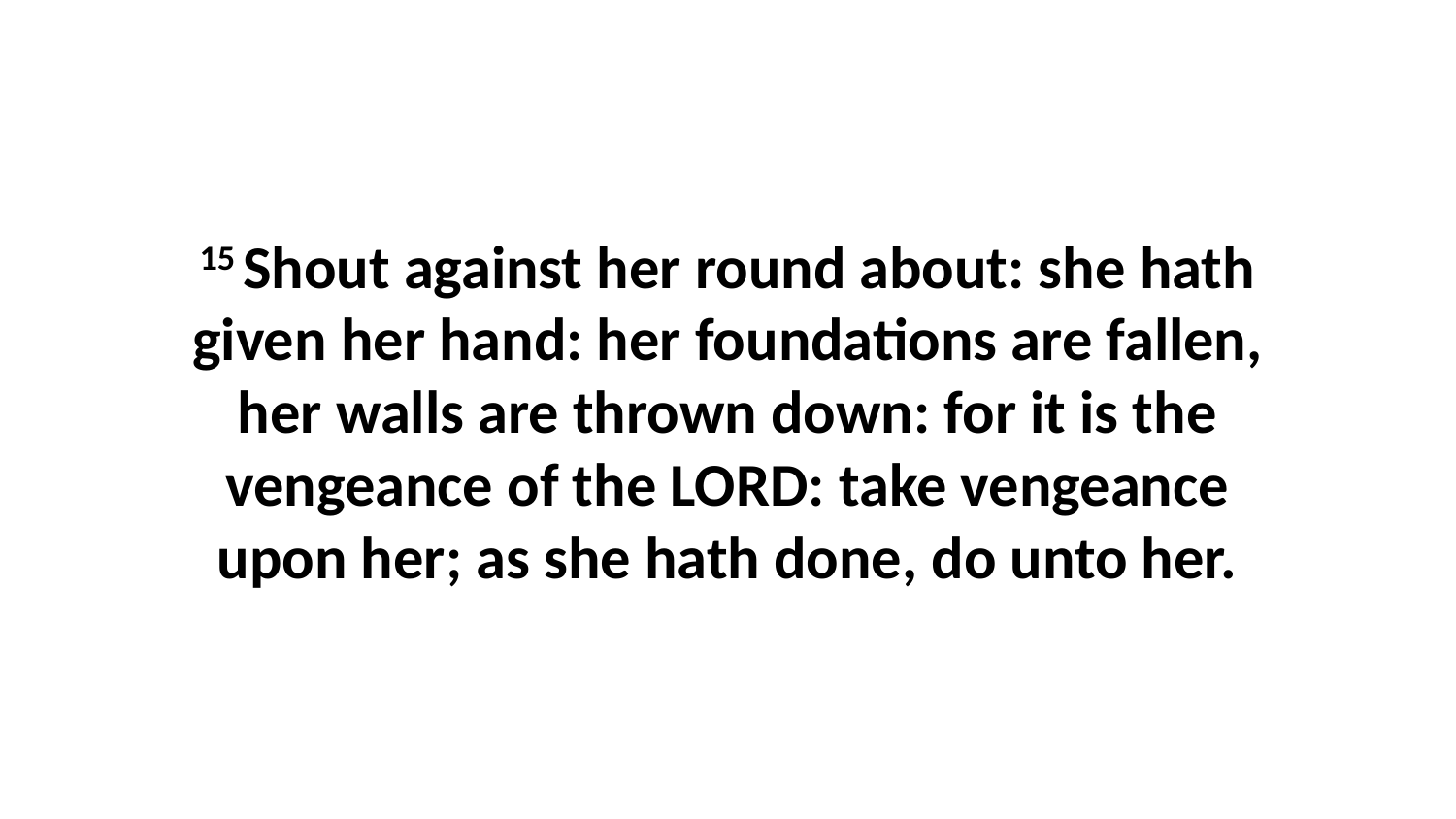

15 Shout against her round about: she hath given her hand: her foundations are fallen, her walls are thrown down: for it is the vengeance of the LORD: take vengeance upon her; as she hath done, do unto her.